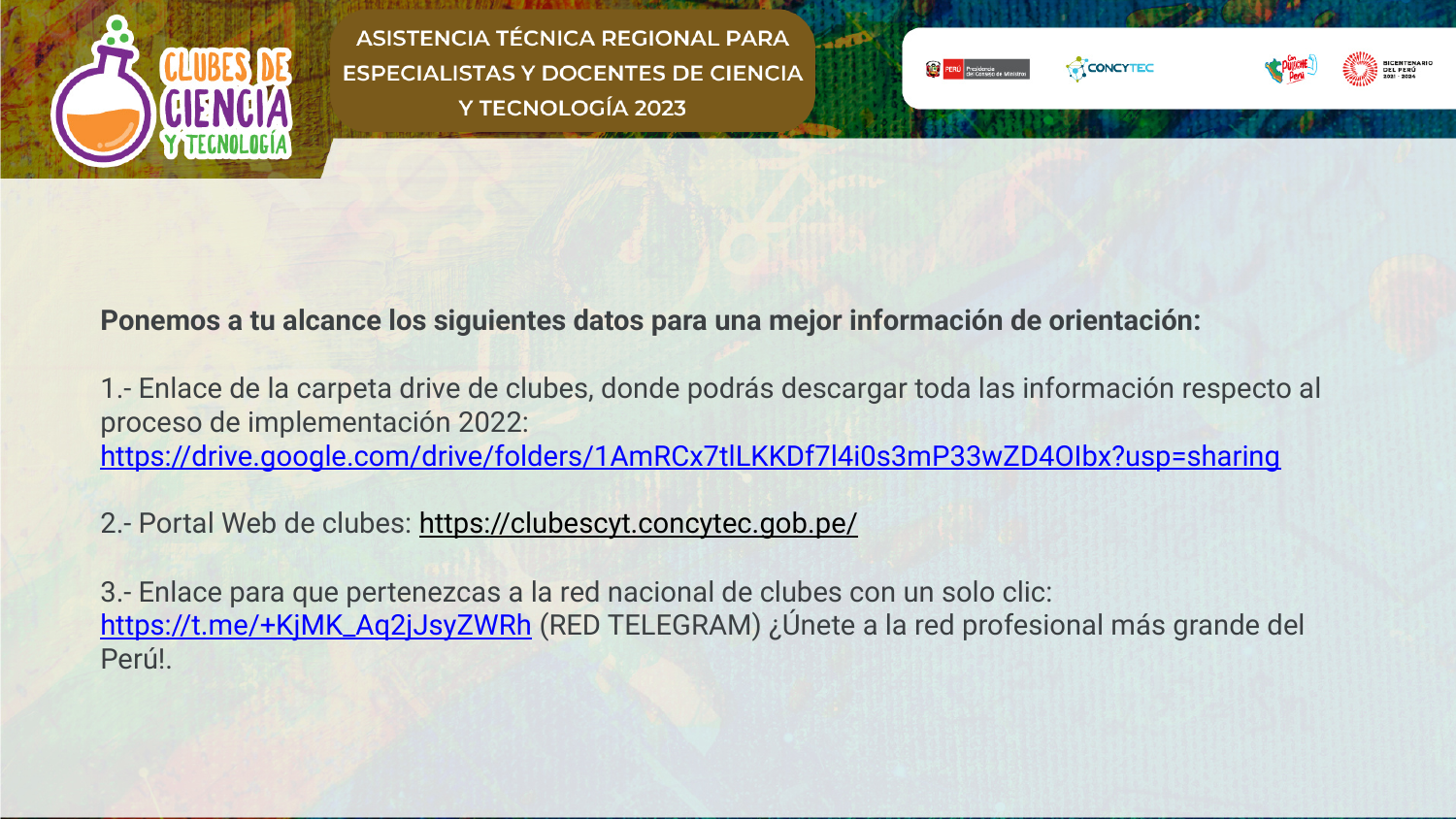

Ponemos a tu alcance los siguientes datos para una mejor información de orientación:
1.- Enlace de la carpeta drive de clubes, donde podrás descargar toda las información respecto al proceso de implementación 2022: https://drive.google.com/drive/folders/1AmRCx7tlLKKDf7l4i0s3mP33wZD4OIbx?usp=sharing
2.- Portal Web de clubes: https://clubescyt.concytec.gob.pe/
3.- Enlace para que pertenezcas a la red nacional de clubes con un solo clic: https://t.me/+KjMK_Aq2jJsyZWRh (RED TELEGRAM) ¿Únete a la red profesional más grande del Perú!.